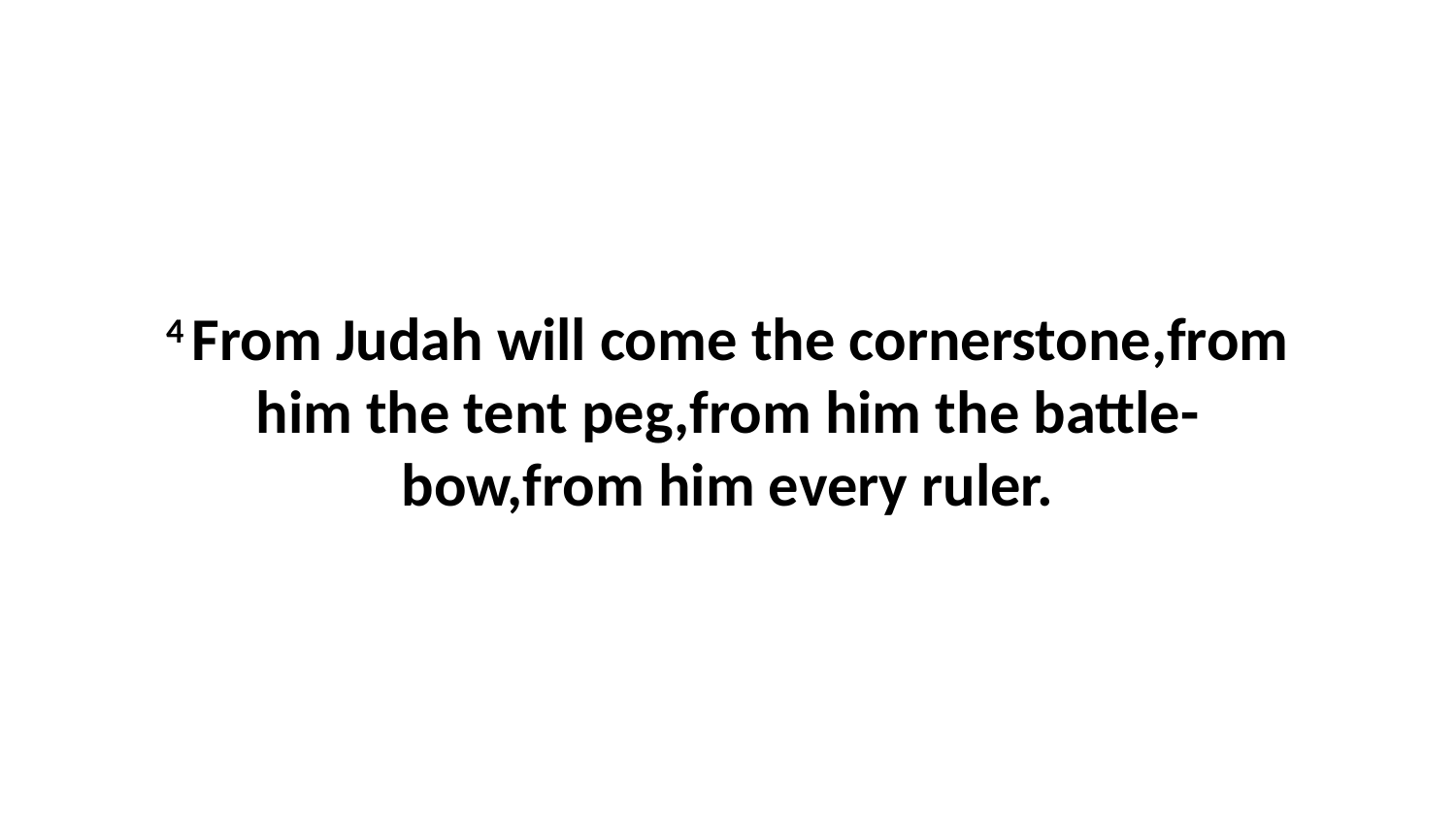

4 From Judah will come the cornerstone,from him the tent peg,from him the battle-bow,from him every ruler.